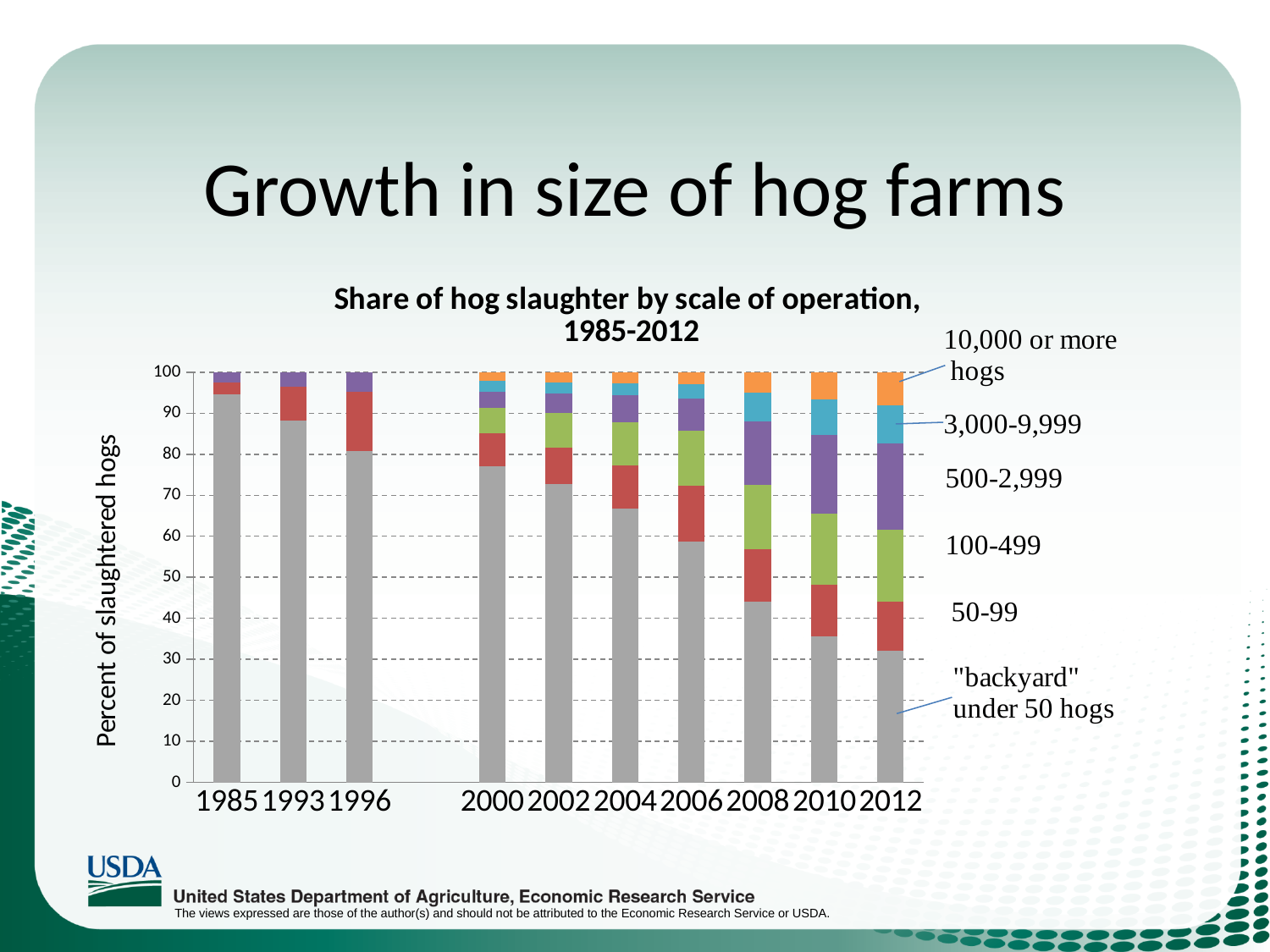

# Growth in size of hog farms

### Chart: Share of hog slaughter by scale of operation,
1985-2012

| Category | <50 | 50-99 | 100-499 | 500-2999 | 3000-9999 | >10,000 |
|---|---|---|---|---|---|---|
| 1985 | 94.6 | 2.9 | None | 2.5 | None | None |
| 1993 | 88.3 | 8.200000000000001 | None | 3.5 | None | None |
| 1996 | 80.7 | 14.6 | None | 4.7 | None | None |
|  | None | None | None | None | None | None |
| 2000 | 77.0 | 8.1 | 6.2 | 3.9 | 2.8 | 2.0 |
| 2002 | 72.8 | 8.8 | 8.4 | 4.8 | 2.7 | 2.5 |
| 2004 | 66.8 | 10.5 | 10.6 | 6.4 | 2.9 | 2.799999999999997 |
| 2006 | 58.8 | 13.6 | 13.3 | 7.8 | 3.6 | 2.90000000000002 |
| 2008 | 44.0 | 12.9 | 15.7 | 15.5 | 6.9 | 5.0 |
| 2010 | 35.49 | 12.739999999999998 | 17.23 | 19.14 | 8.77 | 6.6299999999999955 |
| 2012 | 32.0 | 12.0 | 17.6 | 21.0 | 9.4 | 8.0 |